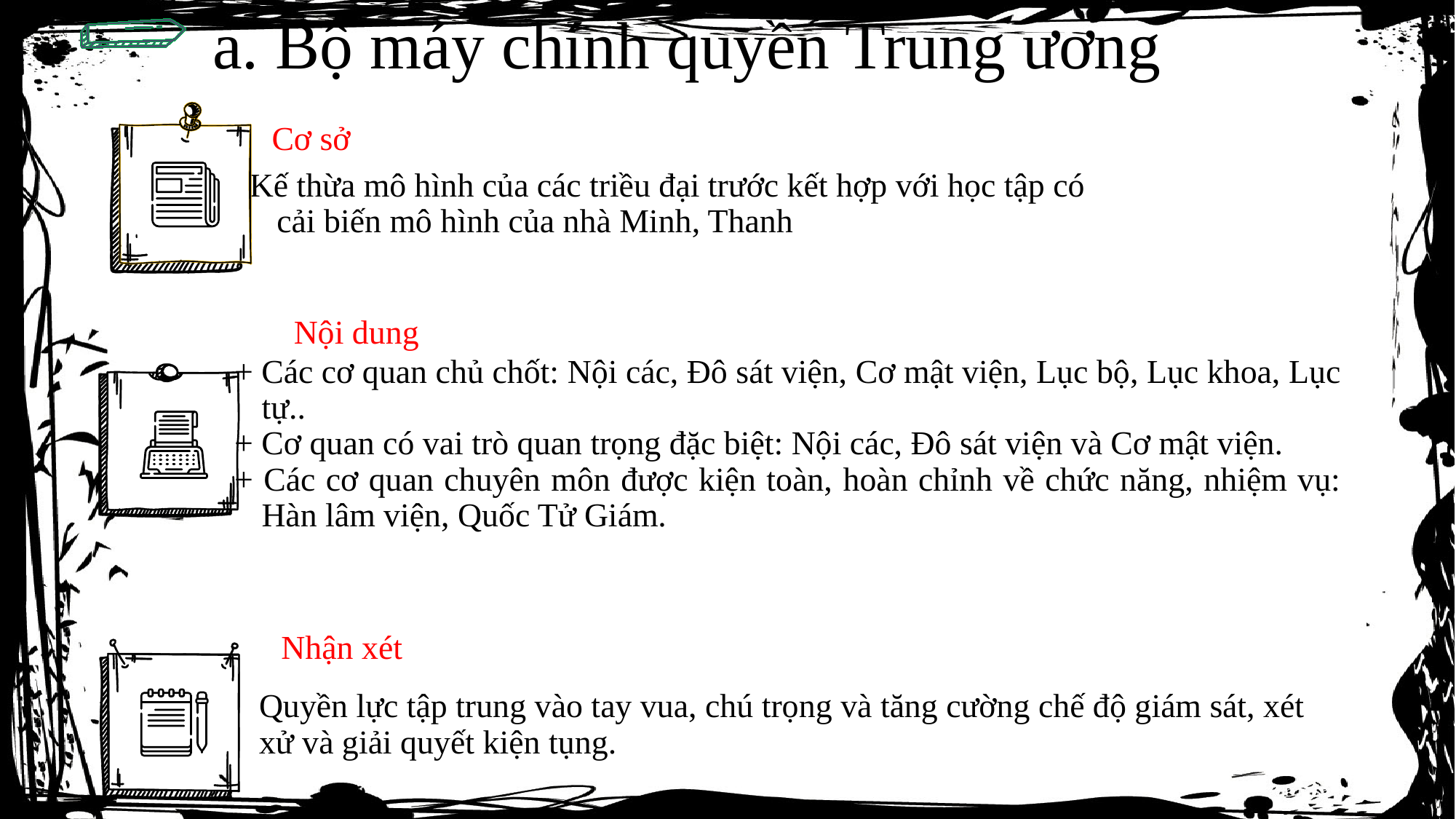

# a. Bộ máy chính quyền Trung ương

Cơ sở

Kế thừa mô hình của các triều đại trước kết hợp với học tập có cải biến mô hình của nhà Minh, Thanh
Nội dung
+ Các cơ quan chủ chốt: Nội các, Đô sát viện, Cơ mật viện, Lục bộ, Lục khoa, Lục tự..
+ Cơ quan có vai trò quan trọng đặc biệt: Nội các, Đô sát viện và Cơ mật viện.
+ Các cơ quan chuyên môn được kiện toàn, hoàn chỉnh về chức năng, nhiệm vụ: Hàn lâm viện, Quốc Tử Giám.

Nhận xét

Quyền lực tập trung vào tay vua, chú trọng và tăng cường chế độ giám sát, xét xử và giải quyết kiện tụng.